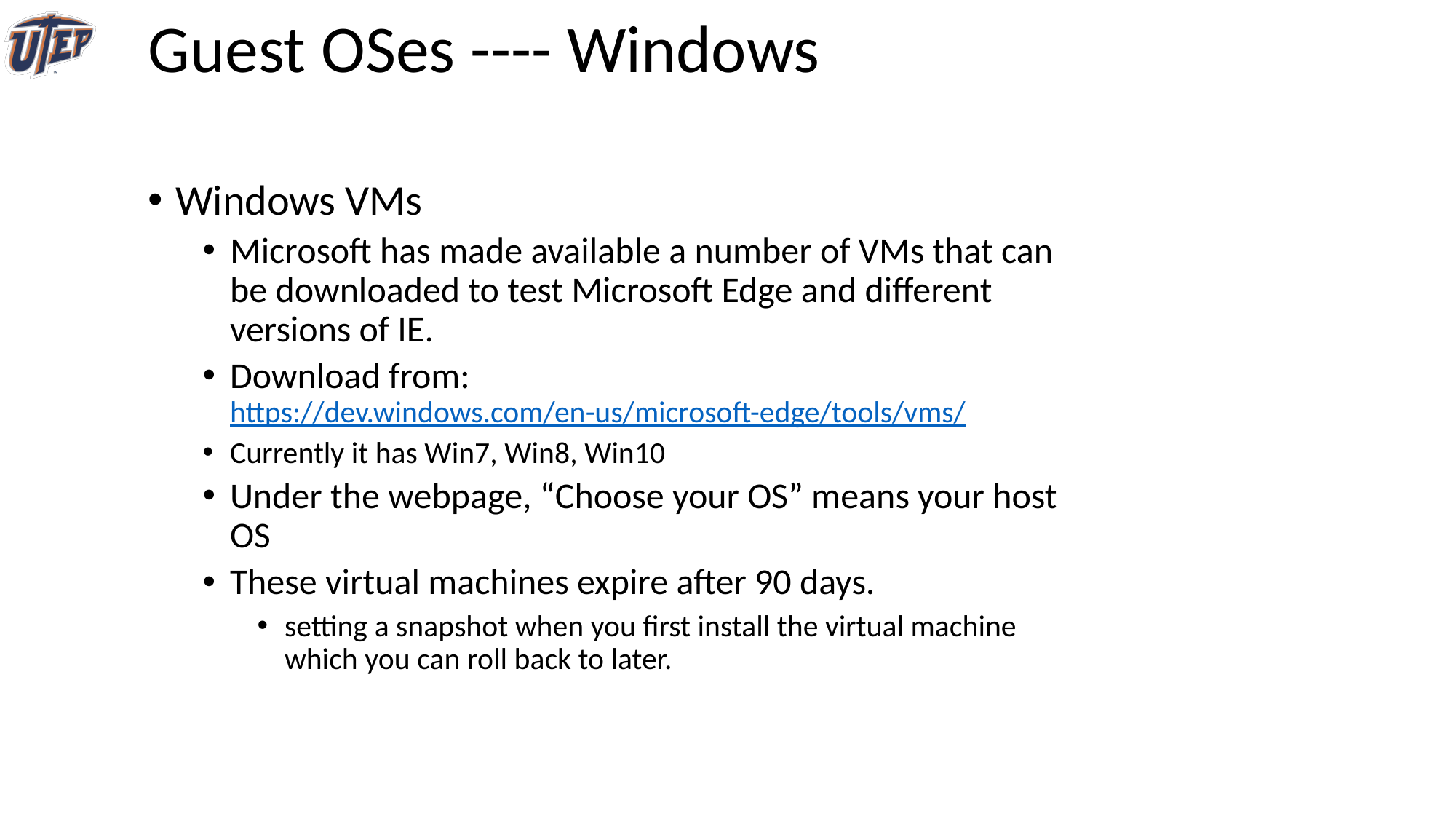

# Guest OSes ---- Windows
Windows VMs
Microsoft has made available a number of VMs that can be downloaded to test Microsoft Edge and different versions of IE.
Download from:  https://dev.windows.com/en-us/microsoft-edge/tools/vms/
Currently it has Win7, Win8, Win10
Under the webpage, “Choose your OS” means your host OS
These virtual machines expire after 90 days.
setting a snapshot when you first install the virtual machine which you can roll back to later.